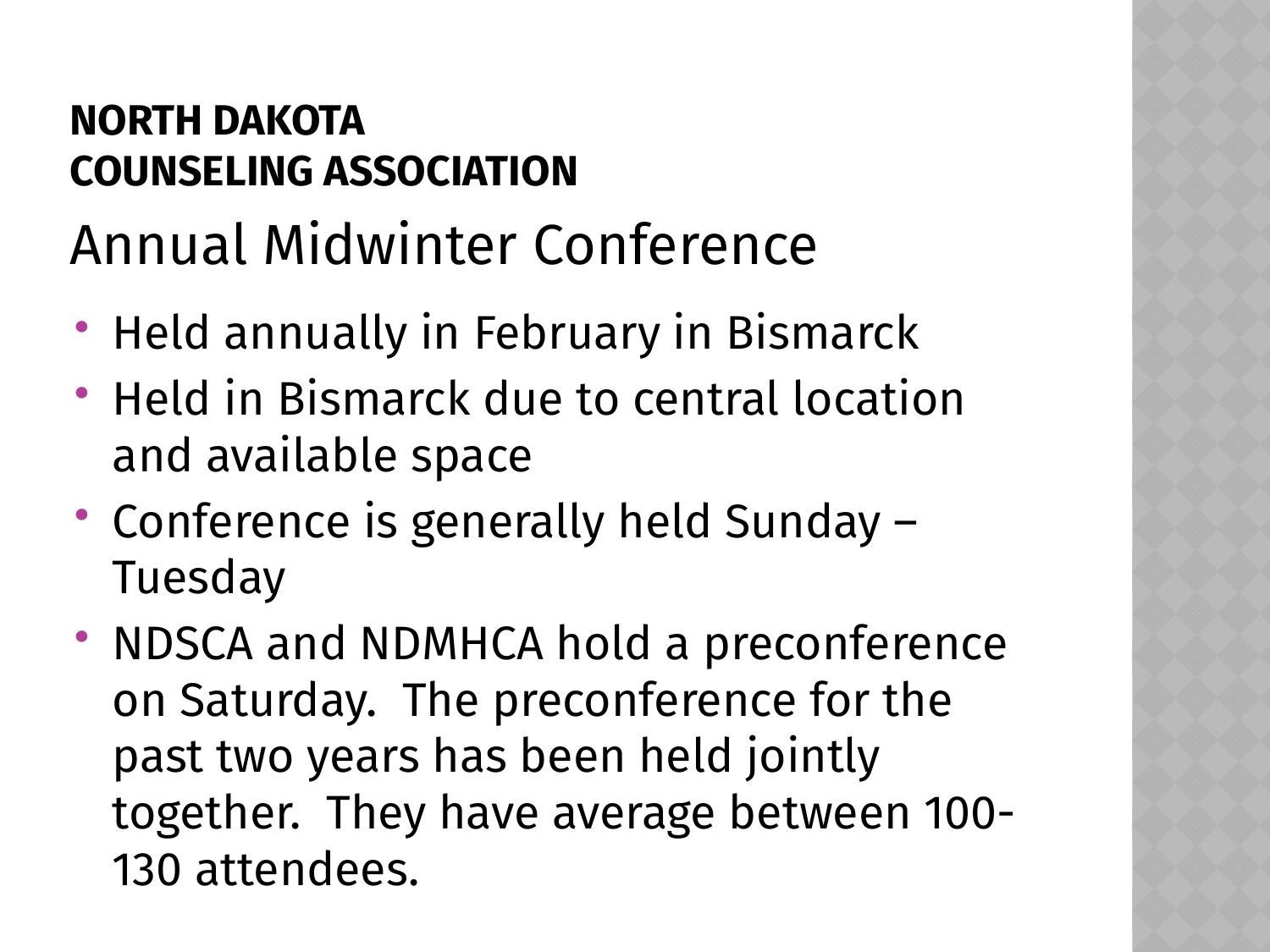

# North Dakota Counseling Association
Annual Midwinter Conference

Held annually in February in Bismarck
Held in Bismarck due to central location and available space
Conference is generally held Sunday – Tuesday
NDSCA and NDMHCA hold a preconference on Saturday.  The preconference for the past two years has been held jointly together.  They have average between 100-130 attendees.